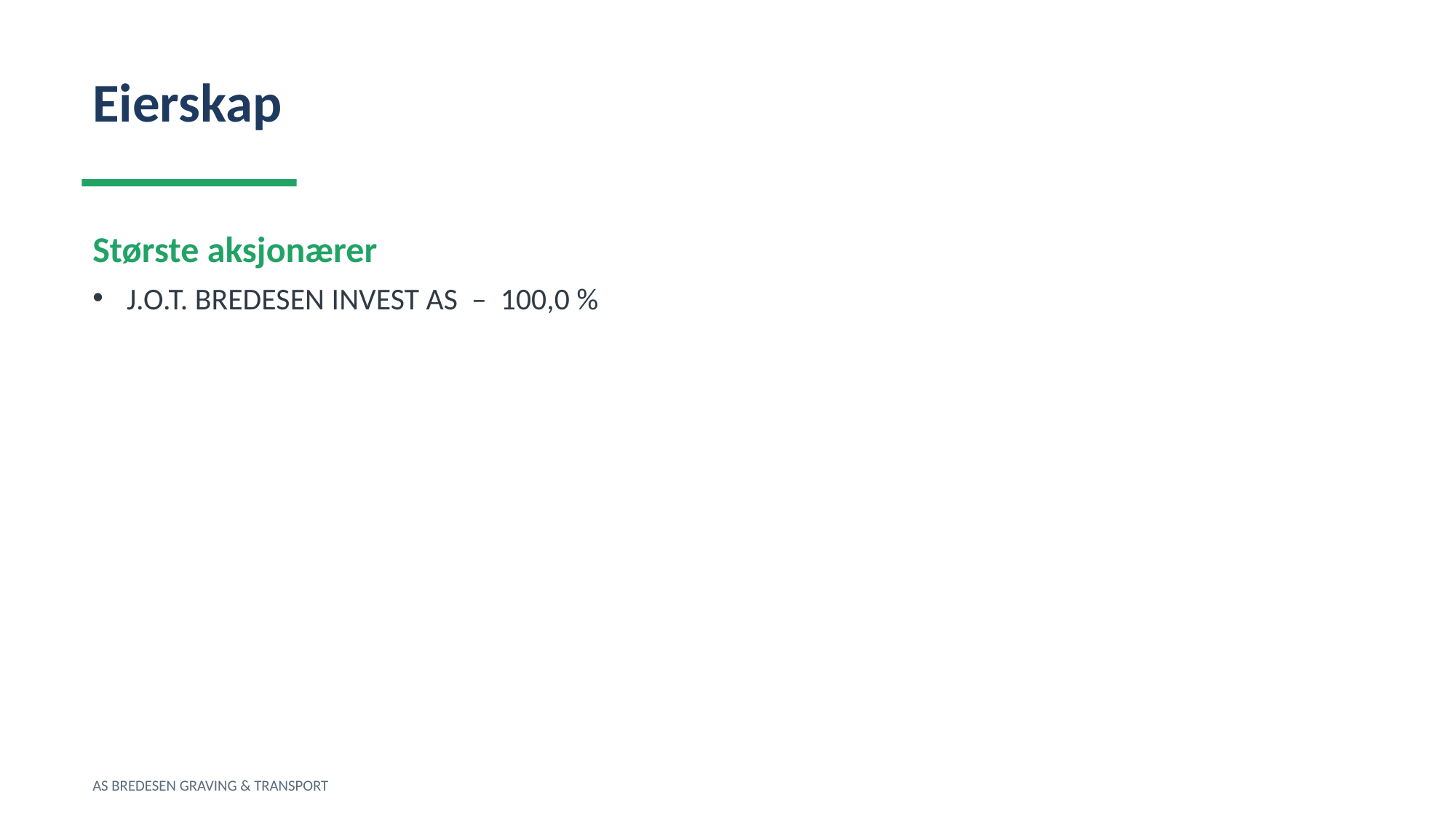

Eierskap

Største aksjonærer
J.O.T. BREDESEN INVEST AS  –  100,0 %
AS BREDESEN GRAVING & TRANSPORT